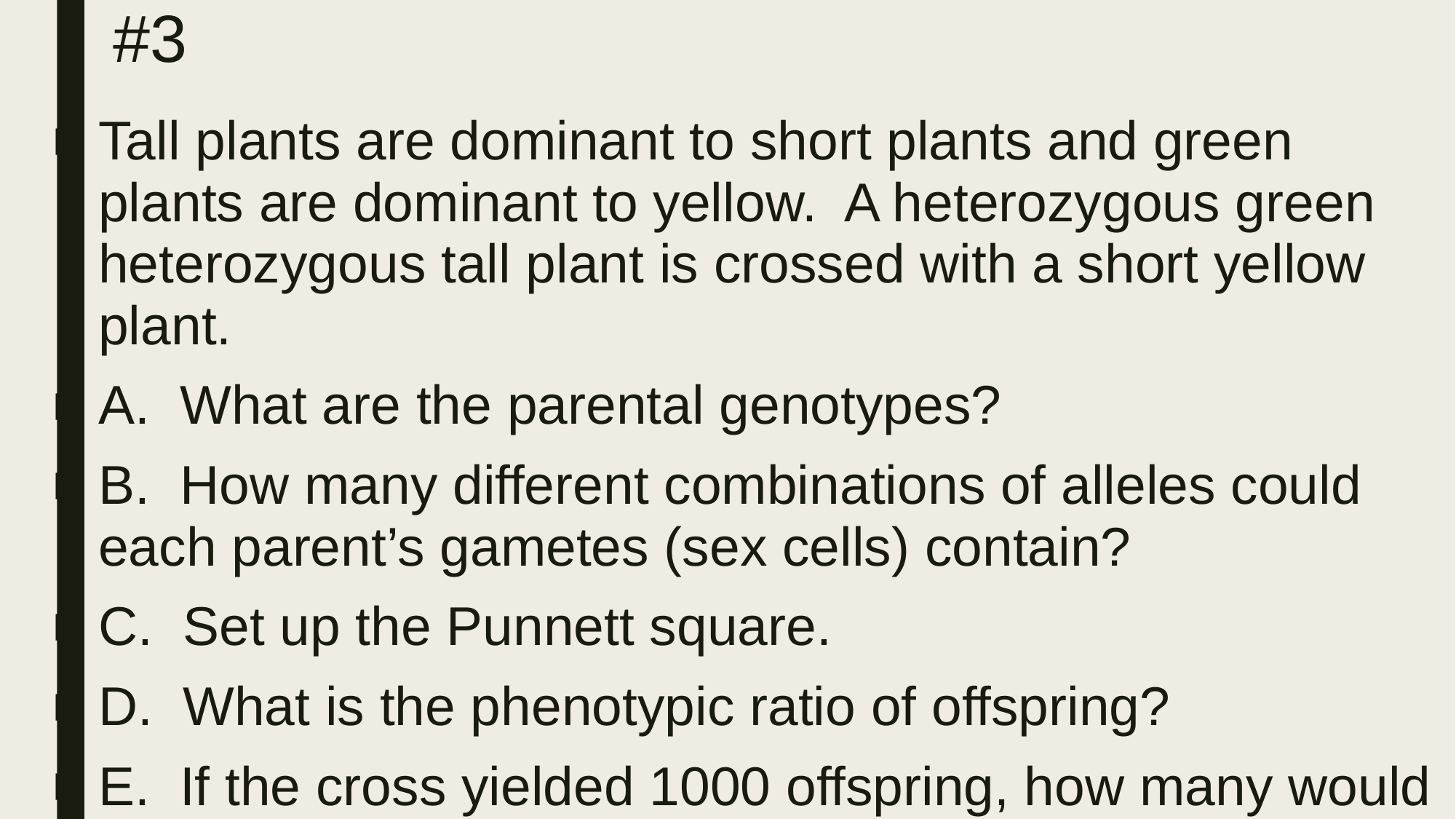

# #3
Tall plants are dominant to short plants and green plants are dominant to yellow.  A heterozygous green heterozygous tall plant is crossed with a short yellow plant.
A.  What are the parental genotypes?
B.  How many different combinations of alleles could each parent’s gametes (sex cells) contain?
C.  Set up the Punnett square.
D.  What is the phenotypic ratio of offspring?
E.  If the cross yielded 1000 offspring, how many would you expect to be short and yellow?